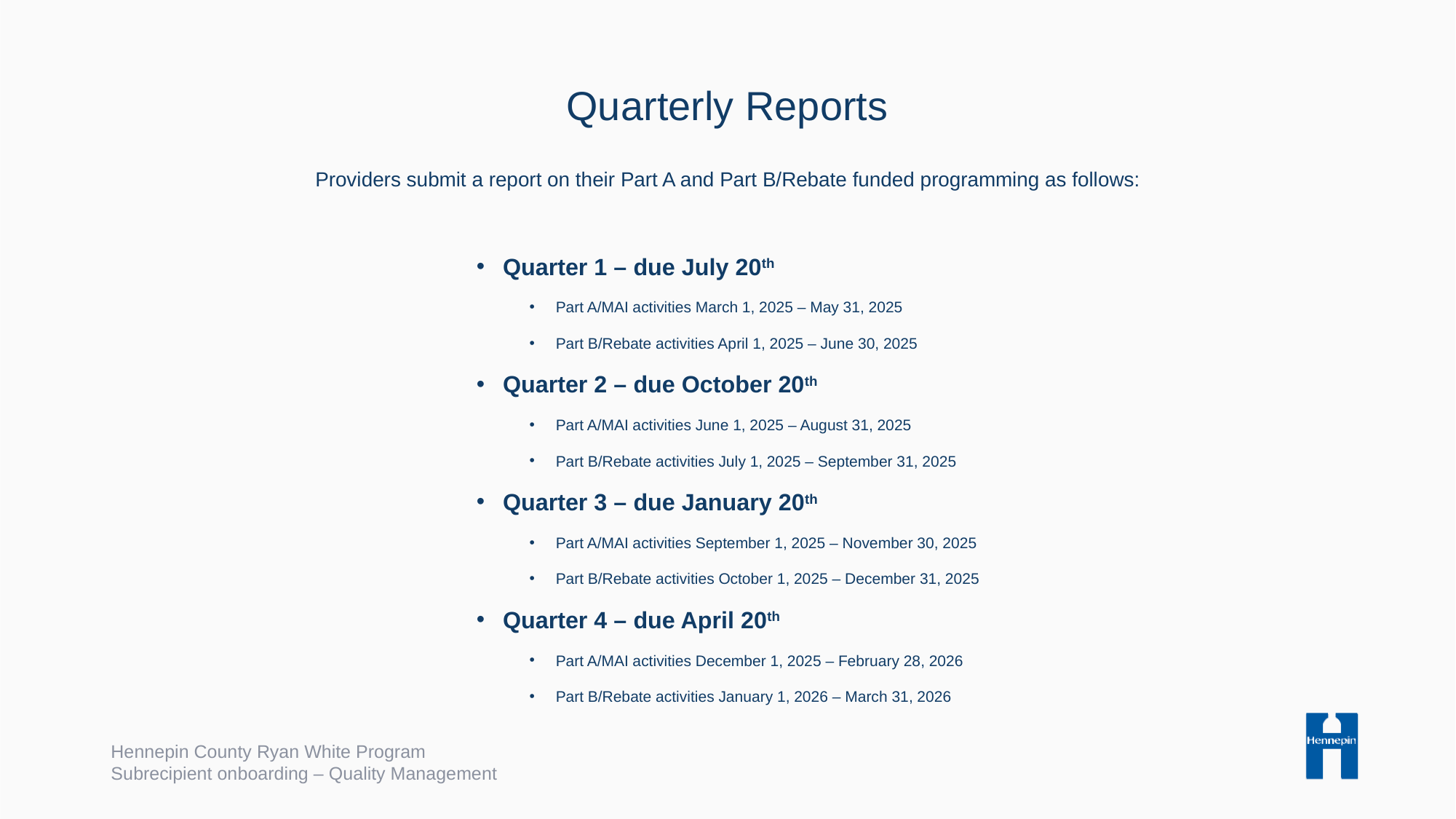

# Quarterly Reports Providers submit a report on their Part A and Part B/Rebate funded programming as follows:
Quarter 1 – due July 20th
Part A/MAI activities March 1, 2025 – May 31, 2025
Part B/Rebate activities April 1, 2025 – June 30, 2025
Quarter 2 – due October 20th
Part A/MAI activities June 1, 2025 – August 31, 2025
Part B/Rebate activities July 1, 2025 – September 31, 2025
Quarter 3 – due January 20th
Part A/MAI activities September 1, 2025 – November 30, 2025
Part B/Rebate activities October 1, 2025 – December 31, 2025
Quarter 4 – due April 20th
Part A/MAI activities December 1, 2025 – February 28, 2026
Part B/Rebate activities January 1, 2026 – March 31, 2026
Hennepin County Ryan White Program
Subrecipient onboarding – Quality Management